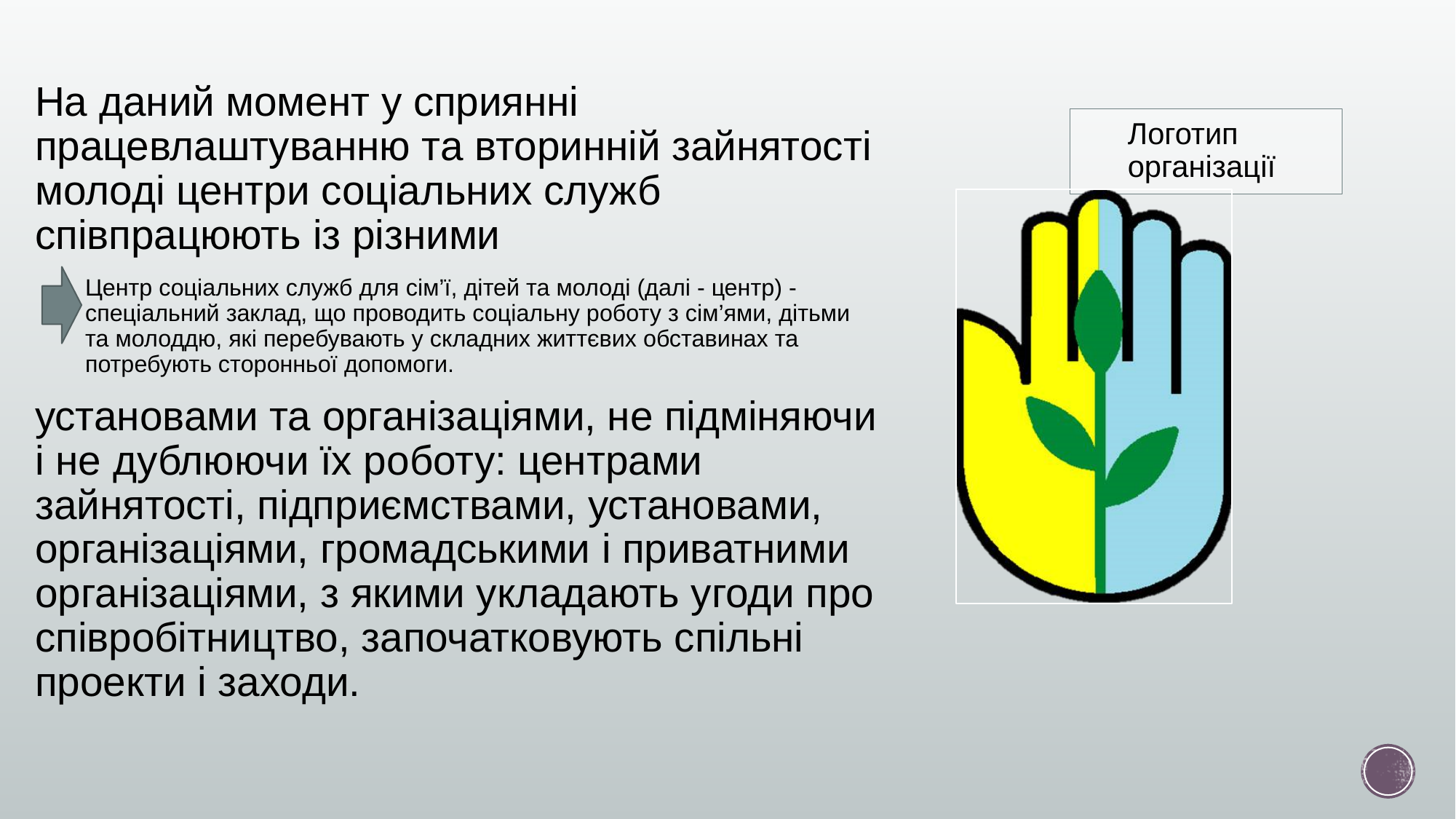

На даний момент у сприянні працевлаштуванню та вторинній зайнятості молоді центри соціальних служб співпрацюють із різними
Центр соціальних служб для сім’ї, дітей та молоді (далі - центр) - спеціальний заклад, що проводить соціальну роботу з сім’ями, дітьми та молоддю, які перебувають у складних життєвих обставинах та потребують сторонньої допомоги.
установами та організаціями, не підміняючи і не дублюючи їх роботу: центрами зайнятості, підприємствами, установами, організаціями, громадськими і приватними організаціями, з якими укладають угоди про співробітництво, започатковують спільні проекти і заходи.

Логотип організації